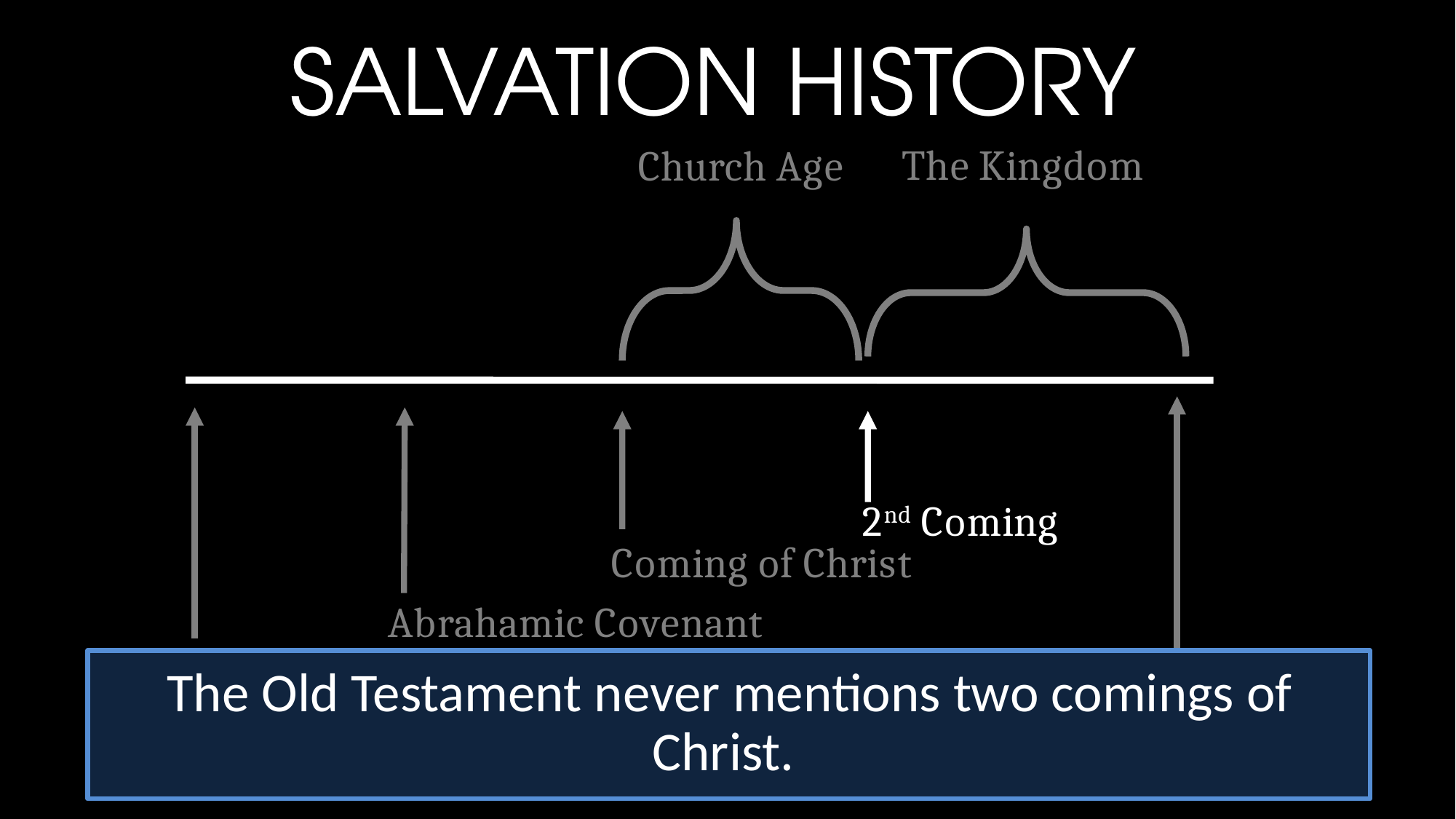

SALVATION HISTORY

The Kingdom

Church Age

The End

Creation

Abrahamic Covenant

Coming of Christ

2nd Coming

The Old Testament never mentions two comings of Christ.